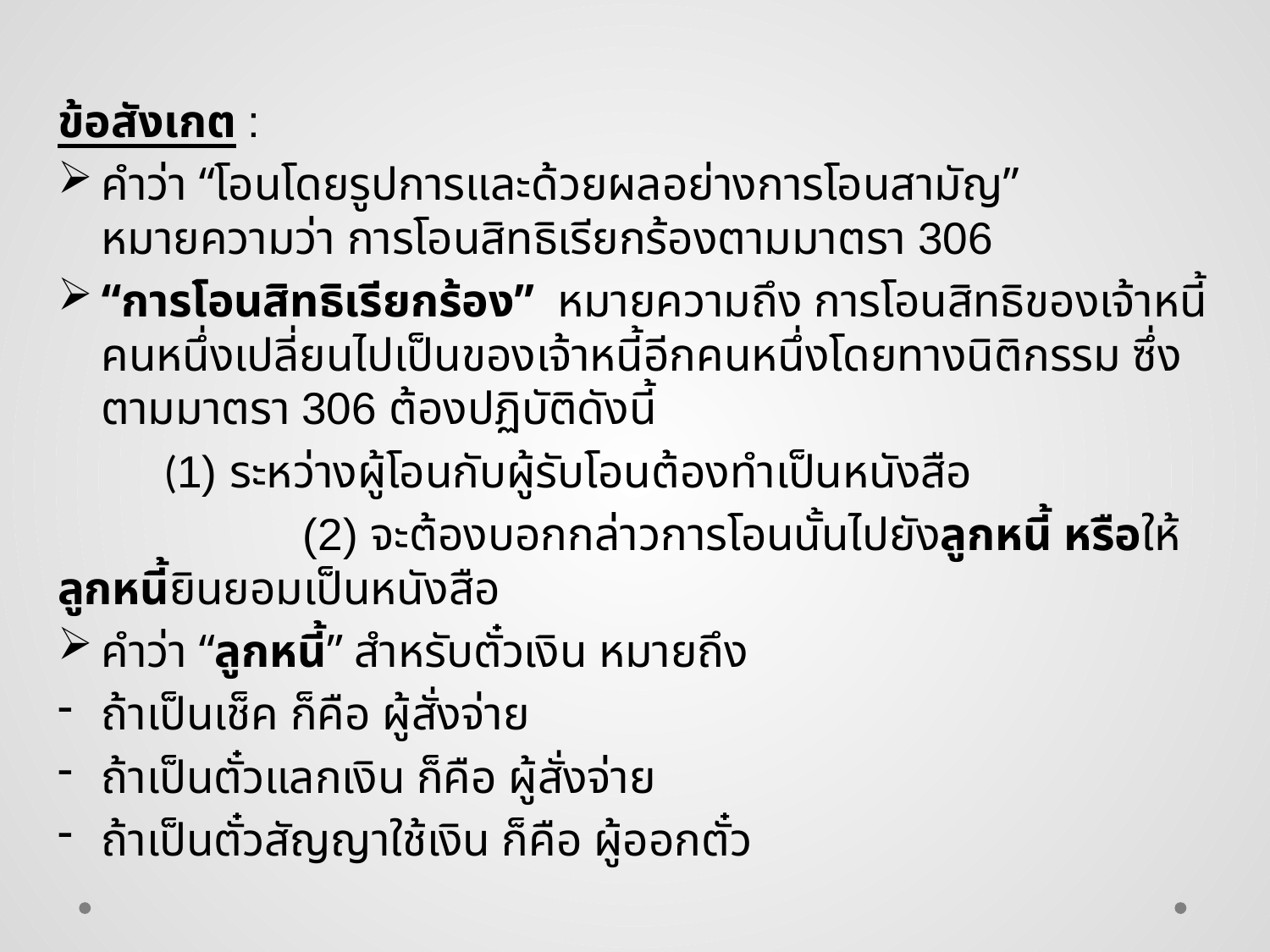

ข้อสังเกต :
คำว่า “โอนโดยรูปการและด้วยผลอย่างการโอนสามัญ” หมายความว่า การโอนสิทธิเรียกร้องตามมาตรา 306
	“การโอนสิทธิเรียกร้อง”  หมายความถึง การโอนสิทธิของเจ้าหนี้คนหนึ่งเปลี่ยนไปเป็นของเจ้าหนี้อีกคนหนึ่งโดยทางนิติกรรม ซึ่งตามมาตรา 306 ต้องปฏิบัติดังนี้
         (1) ระหว่างผู้โอนกับผู้รับโอนต้องทำเป็นหนังสือ
	           (2) จะต้องบอกกล่าวการโอนนั้นไปยังลูกหนี้ หรือให้ลูกหนี้ยินยอมเป็นหนังสือ
คำว่า “ลูกหนี้” สำหรับตั๋วเงิน หมายถึง
ถ้าเป็นเช็ค ก็คือ ผู้สั่งจ่าย
ถ้าเป็นตั๋วแลกเงิน ก็คือ ผู้สั่งจ่าย
ถ้าเป็นตั๋วสัญญาใช้เงิน ก็คือ ผู้ออกตั๋ว